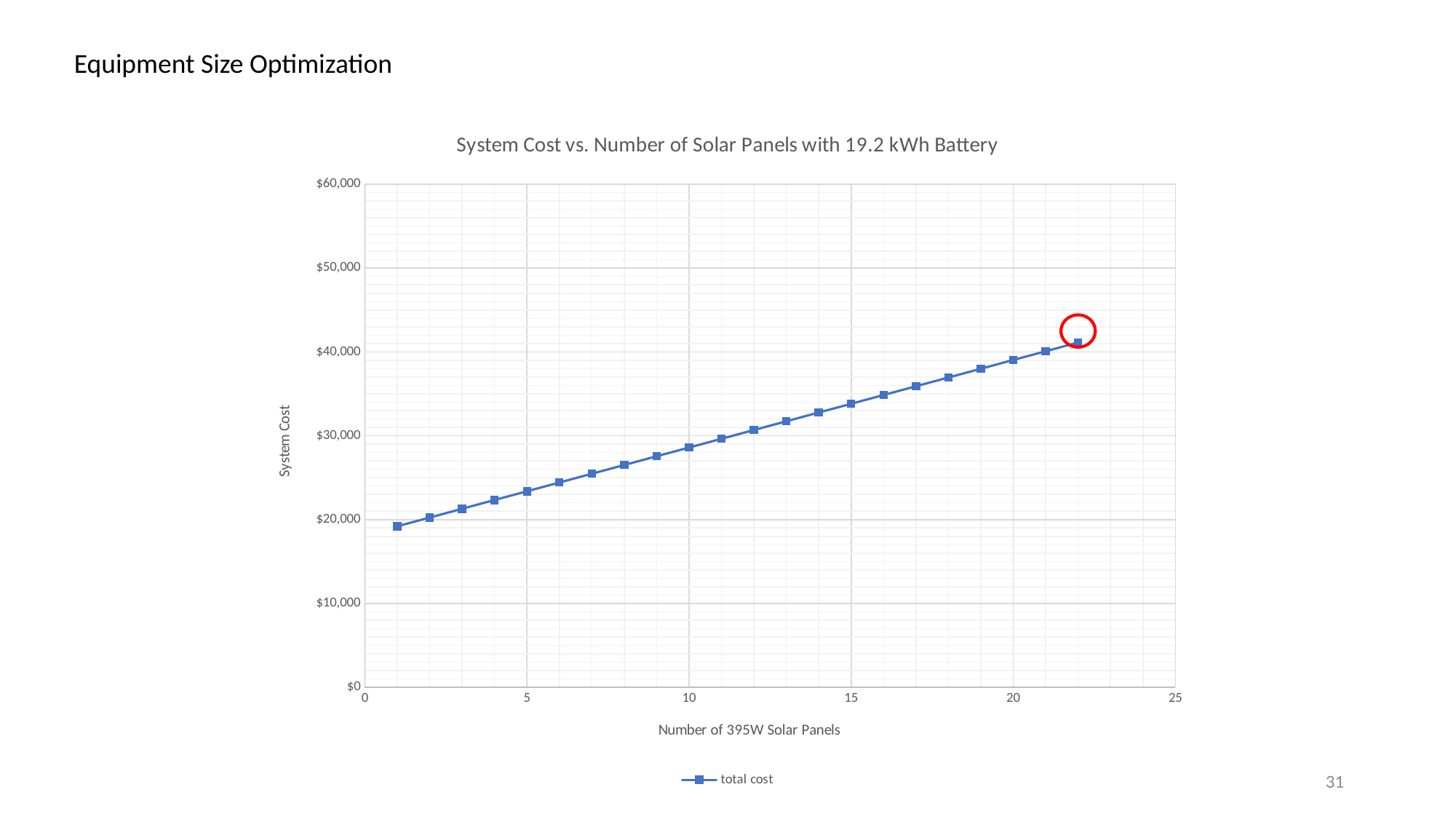

Equipment Size Optimization

### Chart: System Cost vs. Number of Solar Panels with 19.2 kWh Battery

| Category |  |
|---|---|
31